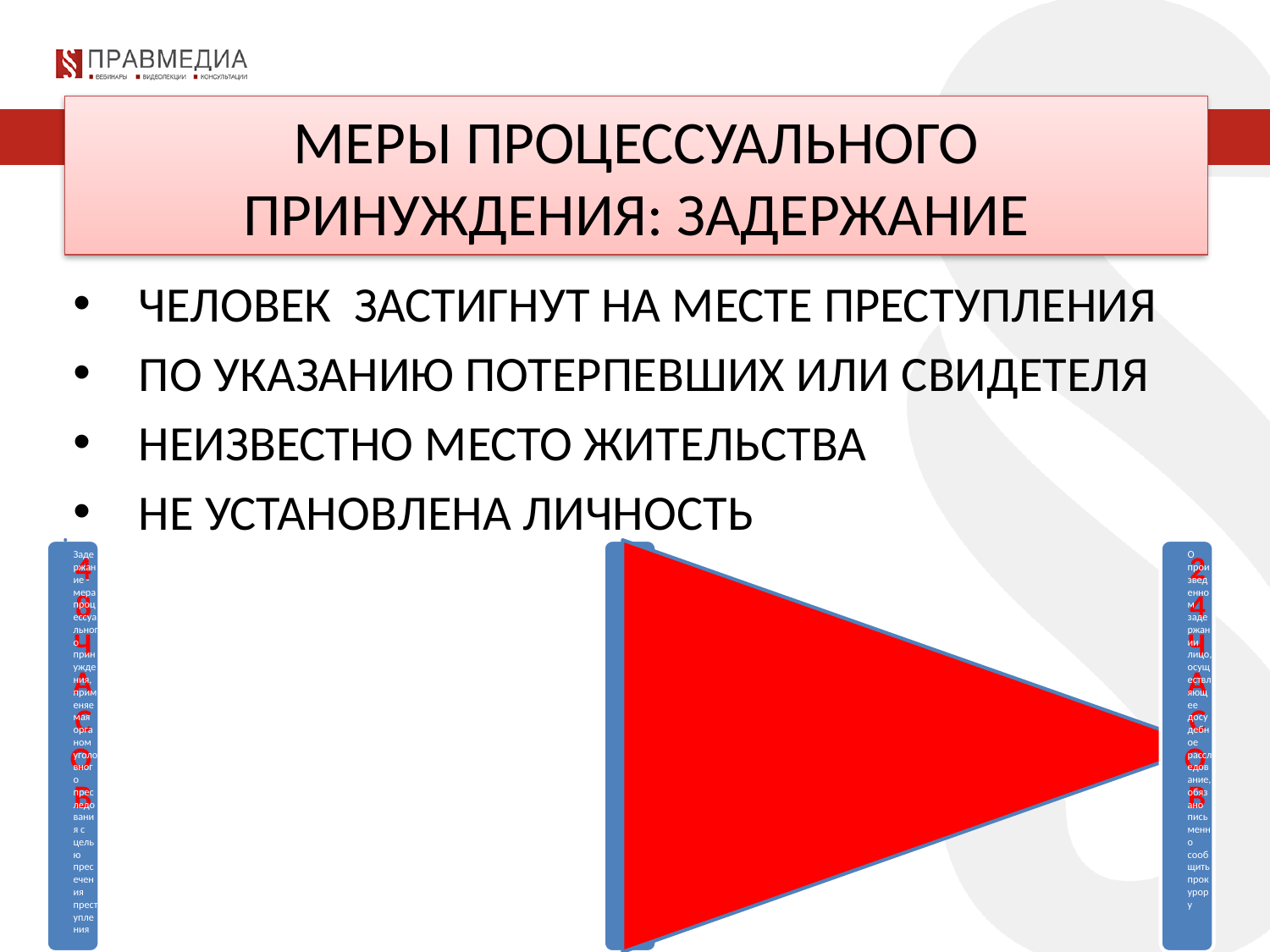

МЕРЫ ПРОЦЕССУАЛЬНОГО ПРИНУЖДЕНИЯ: ЗАДЕРЖАНИЕ
ЧЕЛОВЕК  ЗАСТИГНУТ НА МЕСТЕ ПРЕСТУПЛЕНИЯ
ПО УКАЗАНИЮ ПОТЕРПЕВШИХ ИЛИ СВИДЕТЕЛЯ
НЕИЗВЕСТНО МЕСТО ЖИТЕЛЬСТВА
НЕ УСТАНОВЛЕНА ЛИЧНОСТЬ
48 ЧАСОВ
Задержание - мера процессуального принуждения, применяемая органом уголовного преследования с целью пресечения преступления
3 ЧАСОВ
Доставление - мера процессуального принуждения в целях выяснения причастности лица к уголовному правонарушению
24 ЧАСОВ
О произведенном задержании лицо, осуществляющее досудебное расследование, обязано письменно сообщить прокурору